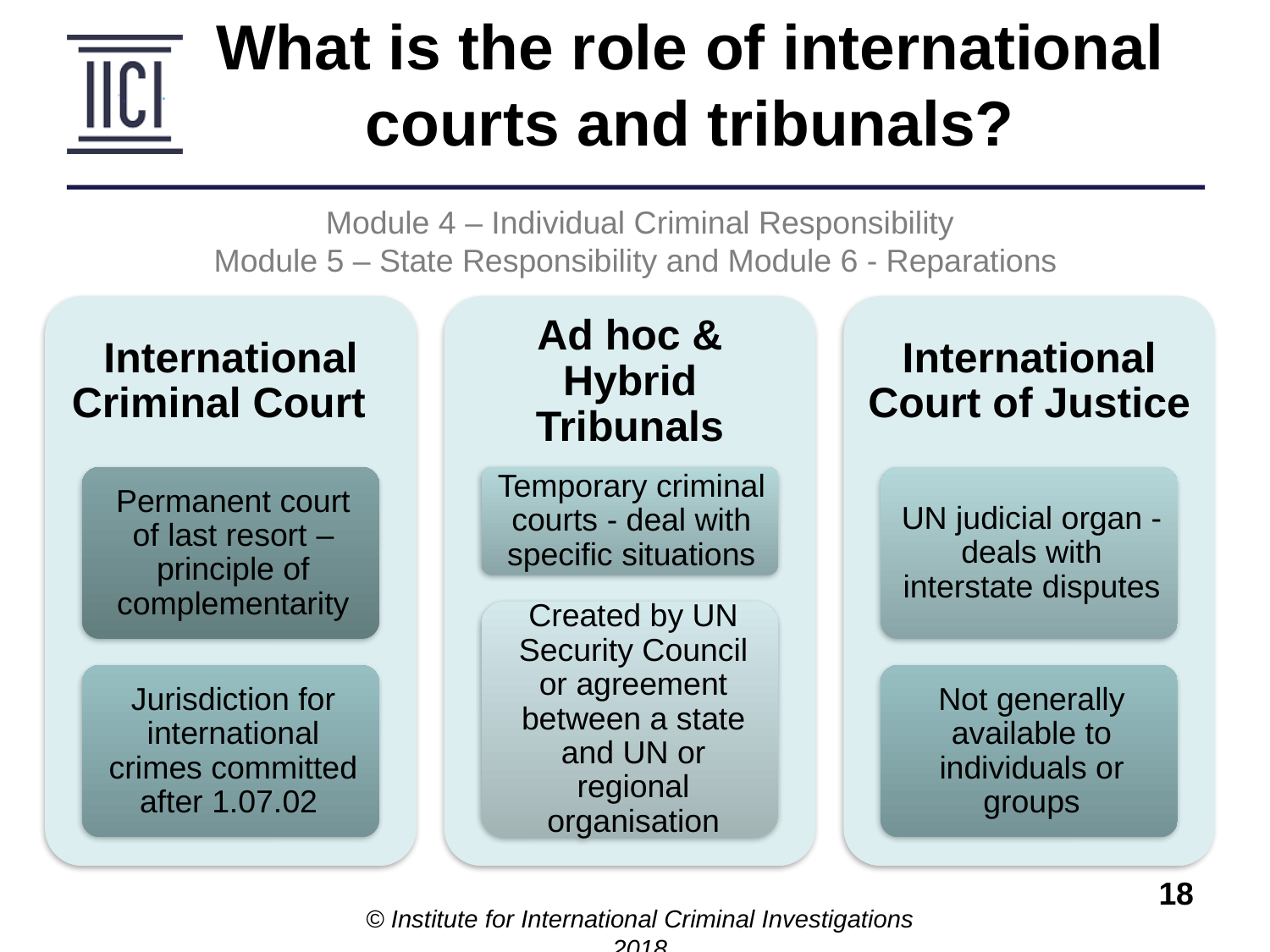

What is the role of international courts and tribunals?

Module 4 – Individual Criminal Responsibility
Module 5 – State Responsibility and Module 6 - Reparations
International Criminal Court
Permanent court of last resort – principle of complementarity
Jurisdiction for international crimes committed after 1.07.02
Ad hoc & Hybrid Tribunals
Temporary criminal courts - deal with specific situations
Created by UN Security Council or agreement between a state and UN or regional organisation
International Court of Justice
UN judicial organ - deals with interstate disputes
Not generally available to individuals or groups

© Institute for International Criminal Investigations 2018
18